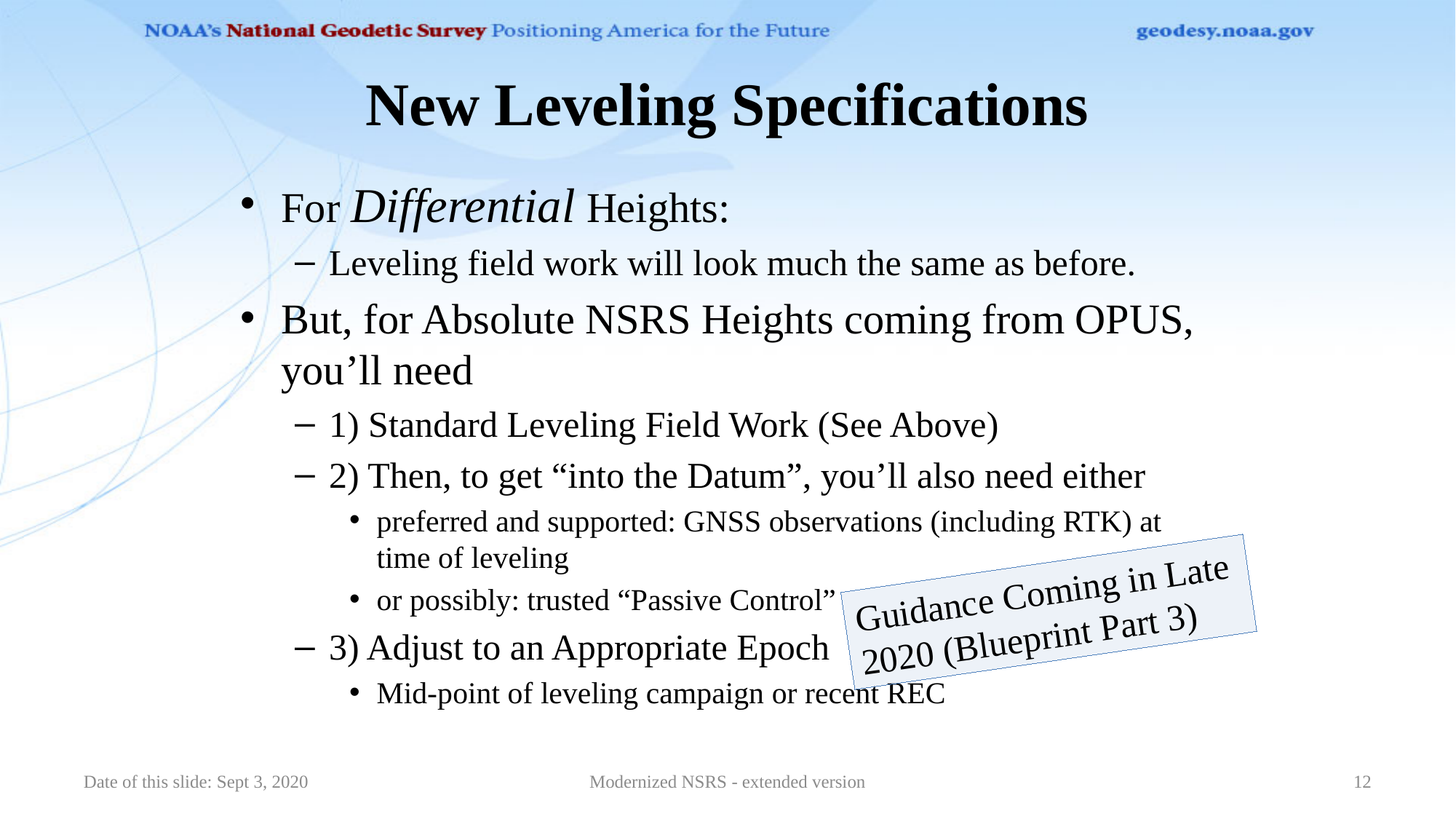

# New Leveling Specifications
For Differential Heights:
Leveling field work will look much the same as before.
But, for Absolute NSRS Heights coming from OPUS, you’ll need
1) Standard Leveling Field Work (See Above)
2) Then, to get “into the Datum”, you’ll also need either
preferred and supported: GNSS observations (including RTK) at time of leveling
or possibly: trusted “Passive Control”
3) Adjust to an Appropriate Epoch
Mid-point of leveling campaign or recent REC
Guidance Coming in Late 2020 (Blueprint Part 3)
Date of this slide: Sept 3, 2020
Modernized NSRS - extended version
12